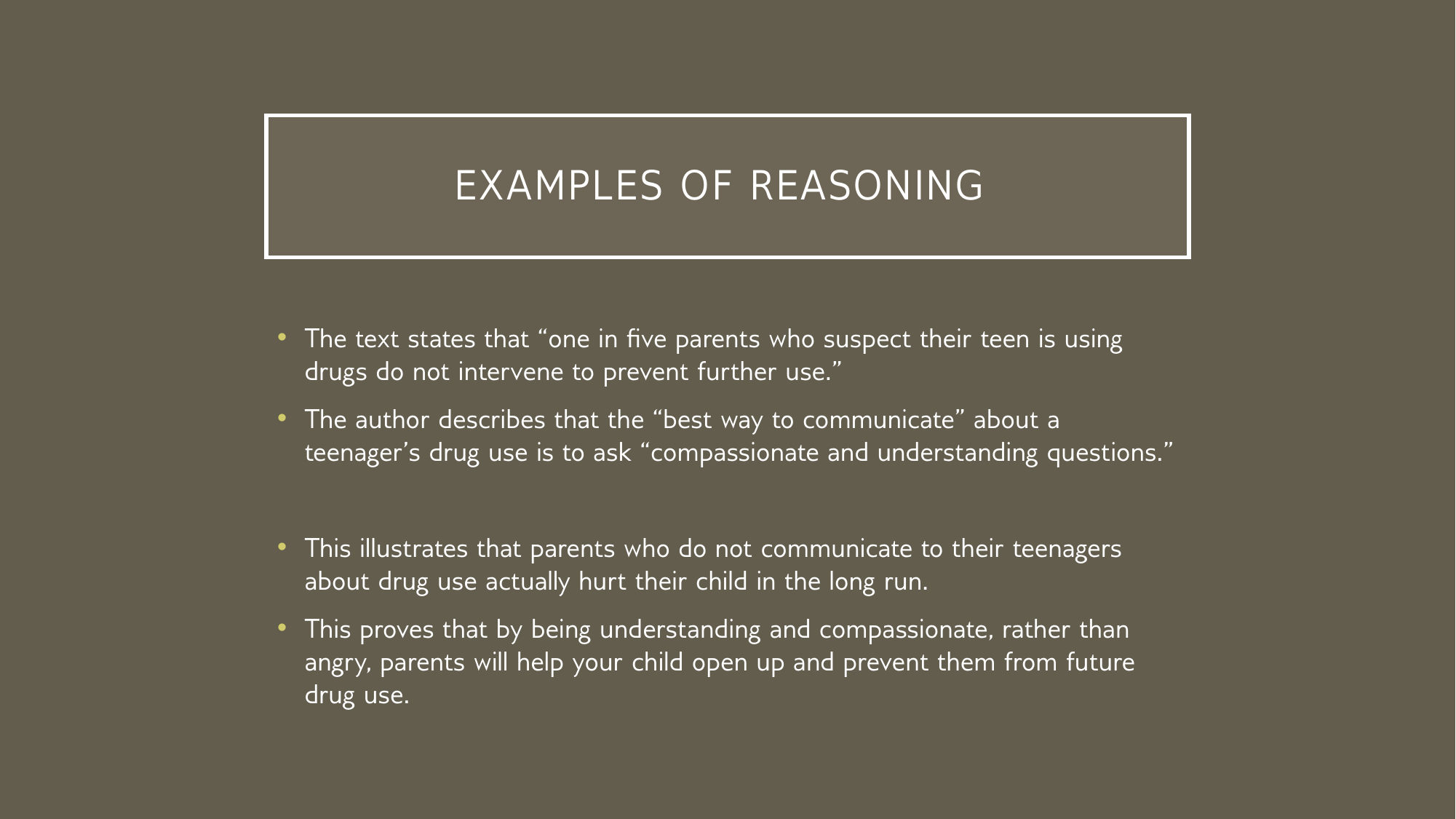

# EXAMPLES OF REASONING
The text states that “one in five parents who suspect their teen is using drugs do not intervene to prevent further use.”
The author describes that the “best way to communicate” about a teenager’s drug use is to ask “compassionate and understanding questions.”

This illustrates that parents who do not communicate to their teenagers about drug use actually hurt their child in the long run.
This proves that by being understanding and compassionate, rather than angry, parents will help your child open up and prevent them from future drug use.